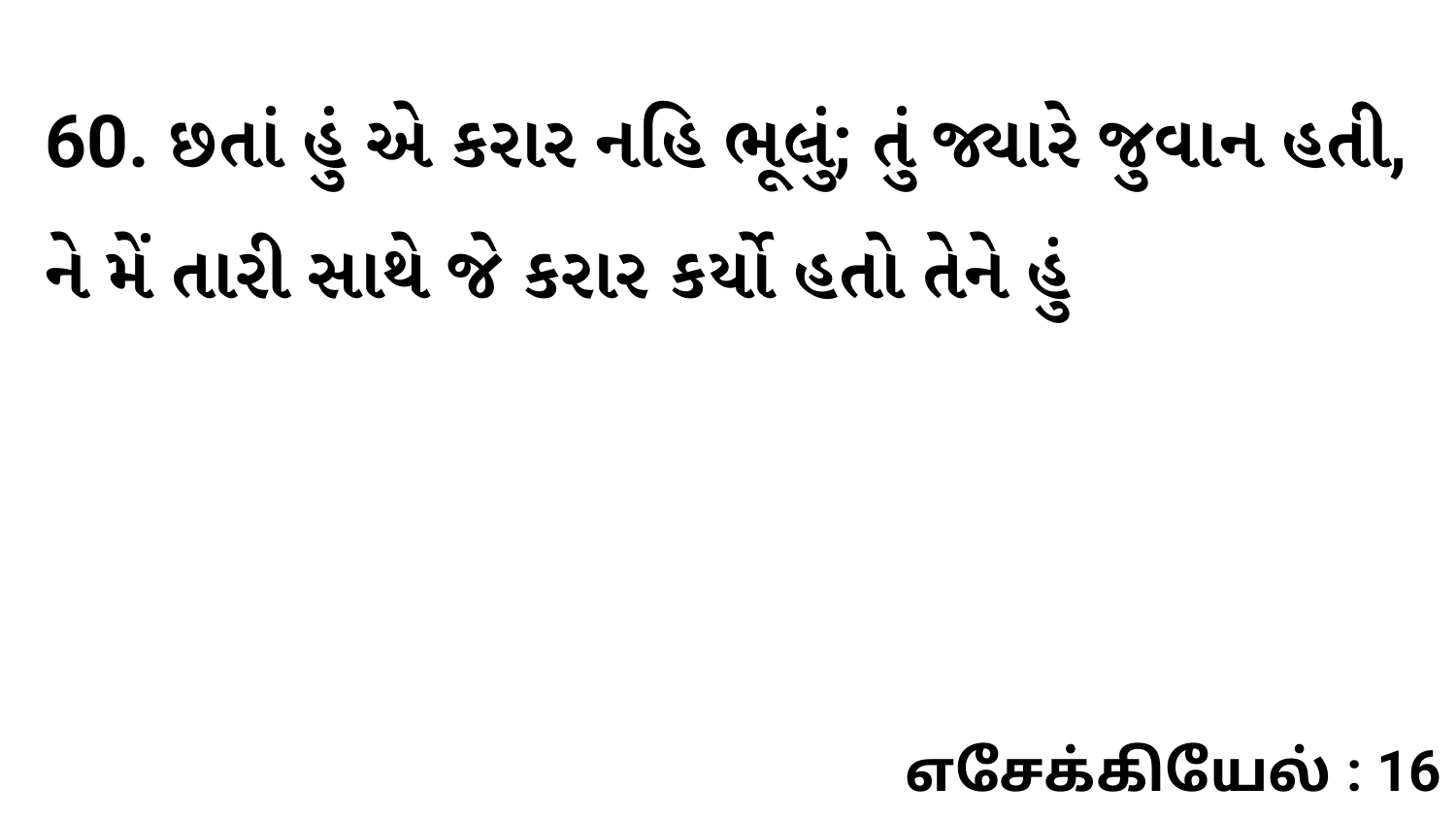

60. છતાં હું એ કરાર નહિ ભૂલું; તું જ્યારે જુવાન હતી, ને મેં તારી સાથે જે કરાર કર્યો હતો તેને હું
எசேக்கியேல் : 16